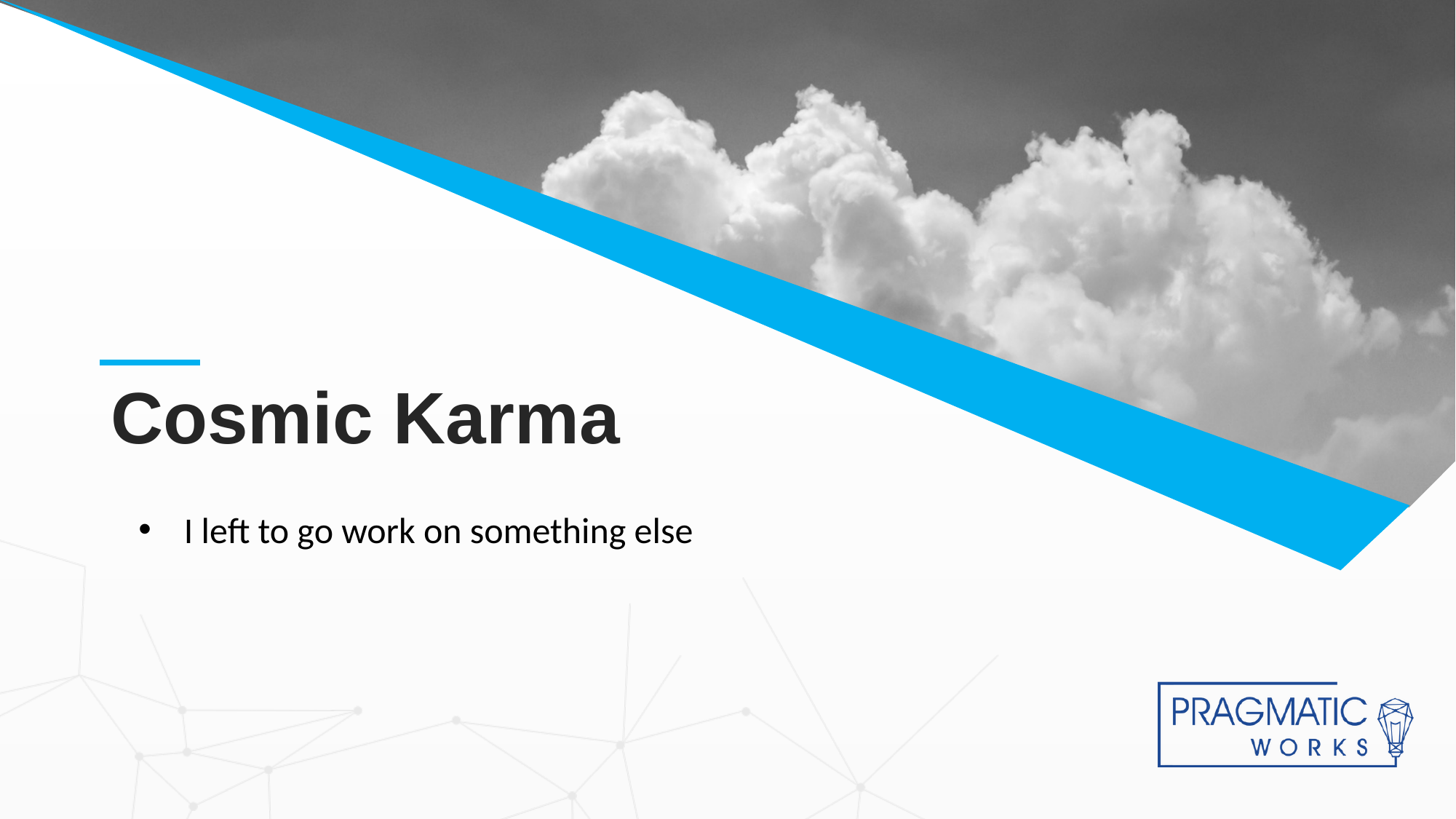

# Cosmic Karma
I left to go work on something else